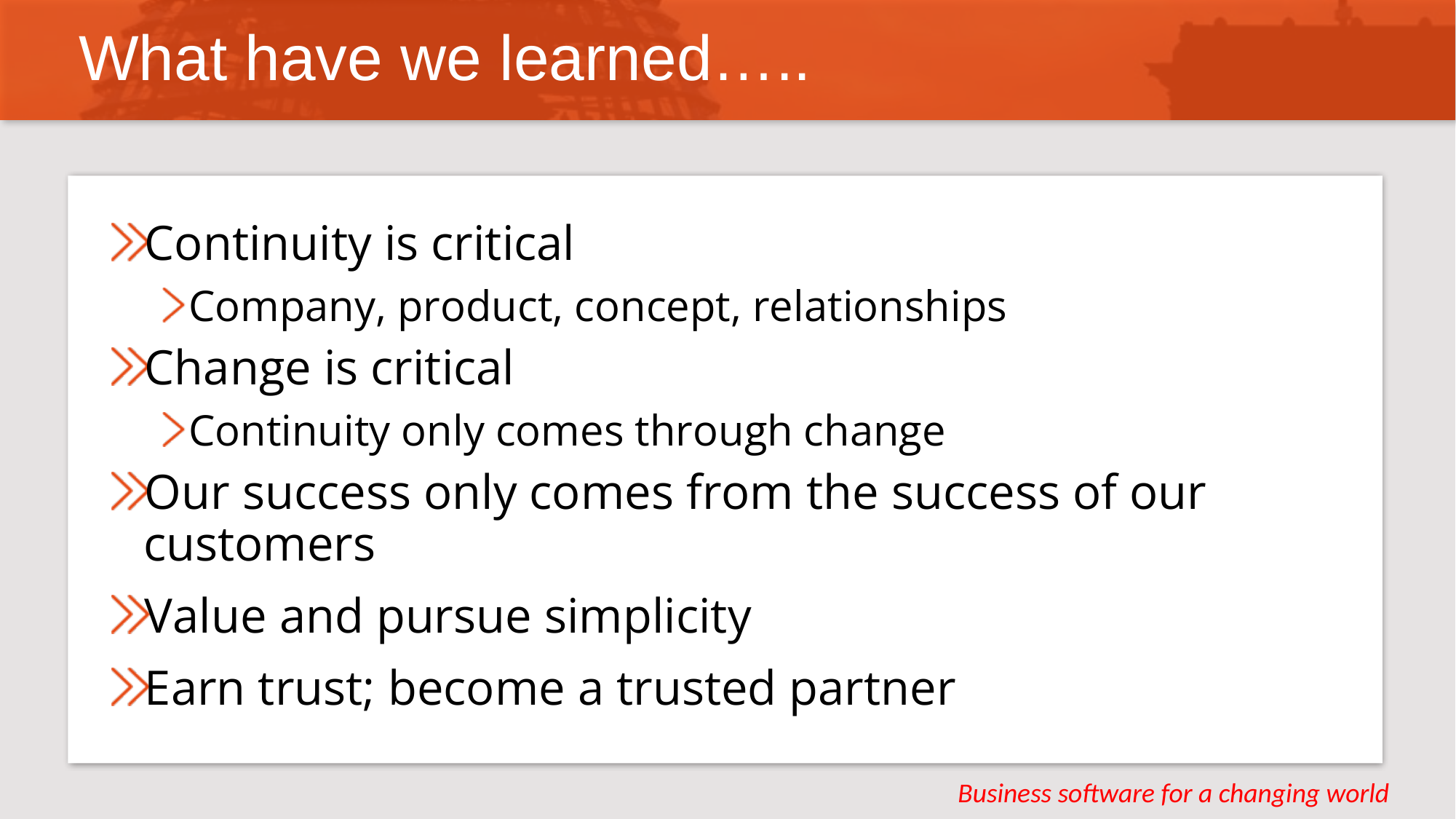

# What have we learned…..
Continuity is critical
Company, product, concept, relationships
Change is critical
Continuity only comes through change
Our success only comes from the success of our customers
Value and pursue simplicity
Earn trust; become a trusted partner